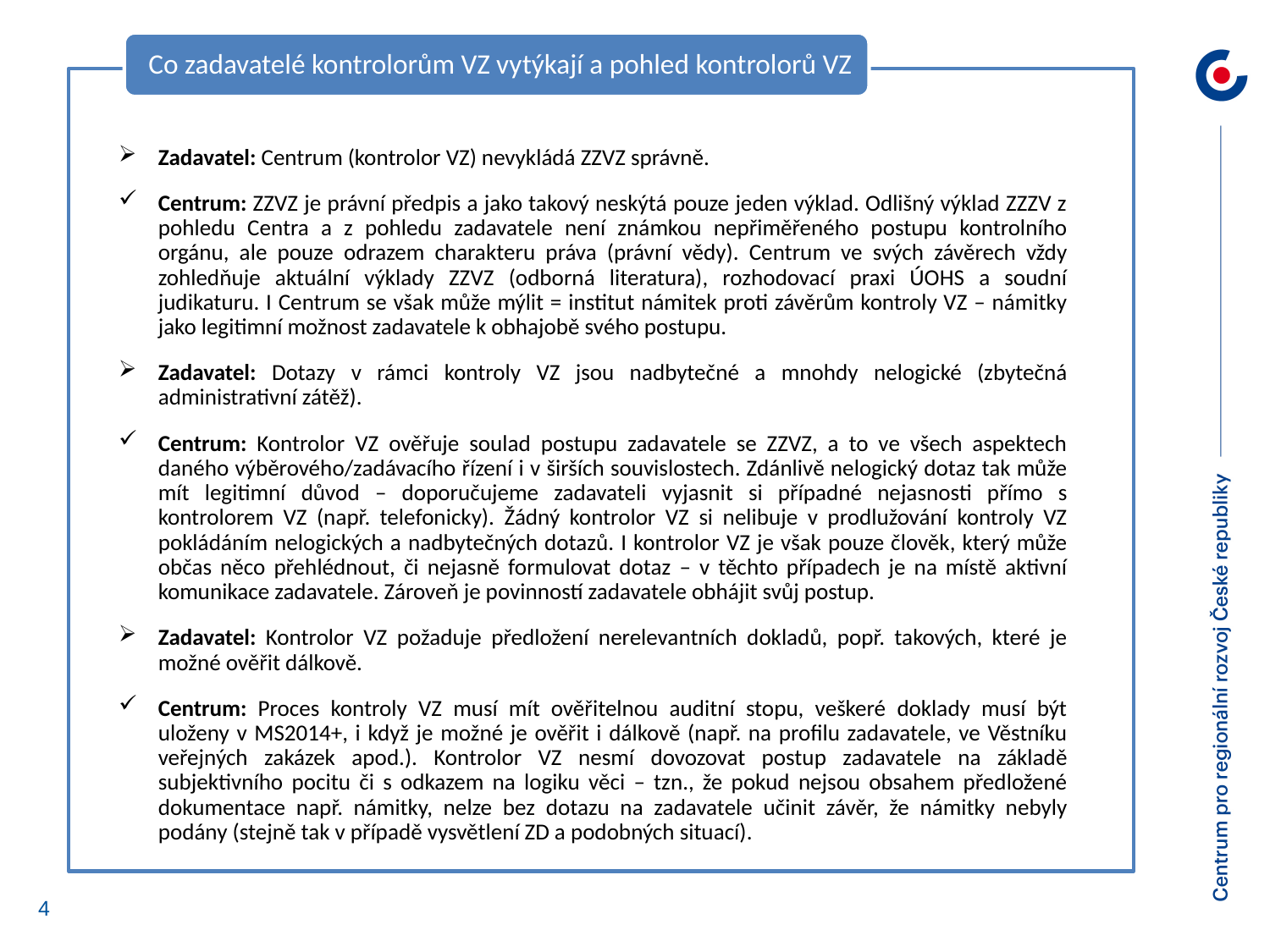

Co zadavatelé kontrolorům VZ vytýkají a pohled kontrolorů VZ

Zadavatel: Centrum (kontrolor VZ) nevykládá ZZVZ správně.
Centrum: ZZVZ je právní předpis a jako takový neskýtá pouze jeden výklad. Odlišný výklad ZZZV z pohledu Centra a z pohledu zadavatele není známkou nepřiměřeného postupu kontrolního orgánu, ale pouze odrazem charakteru práva (právní vědy). Centrum ve svých závěrech vždy zohledňuje aktuální výklady ZZVZ (odborná literatura), rozhodovací praxi ÚOHS a soudní judikaturu. I Centrum se však může mýlit = institut námitek proti závěrům kontroly VZ – námitky jako legitimní možnost zadavatele k obhajobě svého postupu.
Zadavatel: Dotazy v rámci kontroly VZ jsou nadbytečné a mnohdy nelogické (zbytečná administrativní zátěž).
Centrum: Kontrolor VZ ověřuje soulad postupu zadavatele se ZZVZ, a to ve všech aspektech daného výběrového/zadávacího řízení i v širších souvislostech. Zdánlivě nelogický dotaz tak může mít legitimní důvod – doporučujeme zadavateli vyjasnit si případné nejasnosti přímo s kontrolorem VZ (např. telefonicky). Žádný kontrolor VZ si nelibuje v prodlužování kontroly VZ pokládáním nelogických a nadbytečných dotazů. I kontrolor VZ je však pouze člověk, který může občas něco přehlédnout, či nejasně formulovat dotaz – v těchto případech je na místě aktivní komunikace zadavatele. Zároveň je povinností zadavatele obhájit svůj postup.
Zadavatel: Kontrolor VZ požaduje předložení nerelevantních dokladů, popř. takových, které je možné ověřit dálkově.
Centrum: Proces kontroly VZ musí mít ověřitelnou auditní stopu, veškeré doklady musí být uloženy v MS2014+, i když je možné je ověřit i dálkově (např. na profilu zadavatele, ve Věstníku veřejných zakázek apod.). Kontrolor VZ nesmí dovozovat postup zadavatele na základě subjektivního pocitu či s odkazem na logiku věci – tzn., že pokud nejsou obsahem předložené dokumentace např. námitky, nelze bez dotazu na zadavatele učinit závěr, že námitky nebyly podány (stejně tak v případě vysvětlení ZD a podobných situací).

4